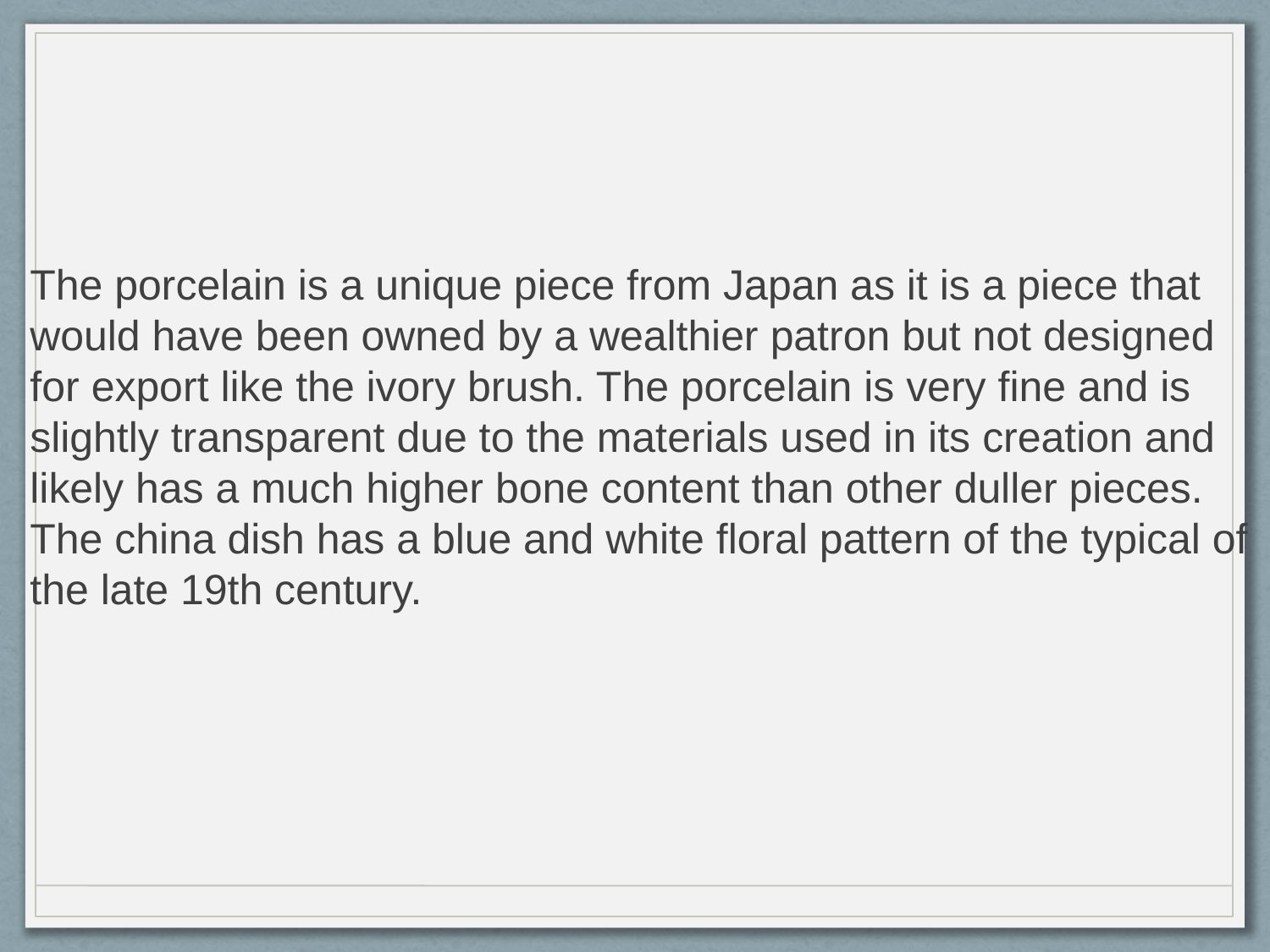

The porcelain is a unique piece from Japan as it is a piece that would have been owned by a wealthier patron but not designed for export like the ivory brush. The porcelain is very fine and is slightly transparent due to the materials used in its creation and likely has a much higher bone content than other duller pieces. The china dish has a blue and white floral pattern of the typical of the late 19th century.